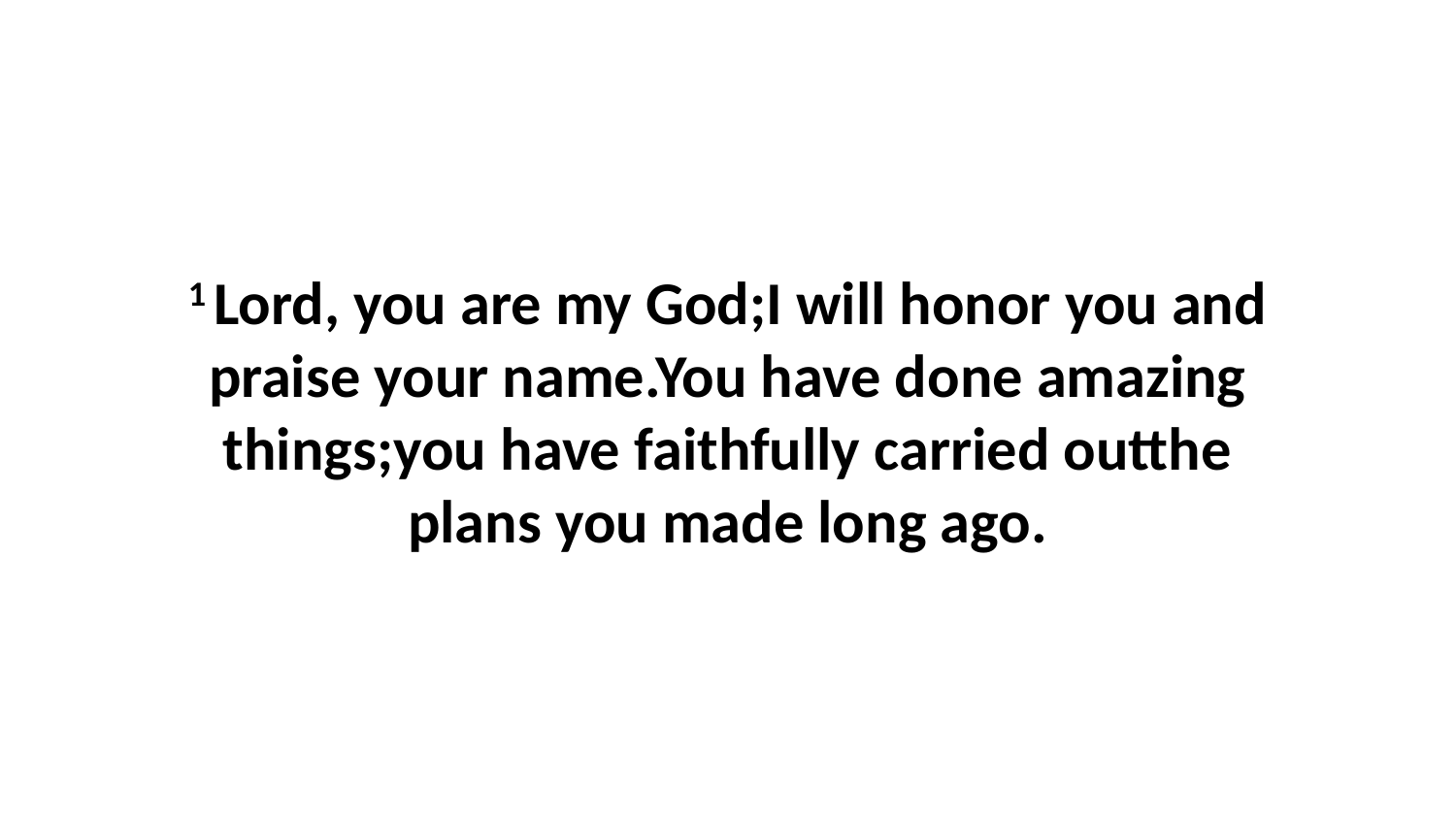

1 Lord, you are my God;I will honor you and praise your name.You have done amazing things;you have faithfully carried outthe plans you made long ago.